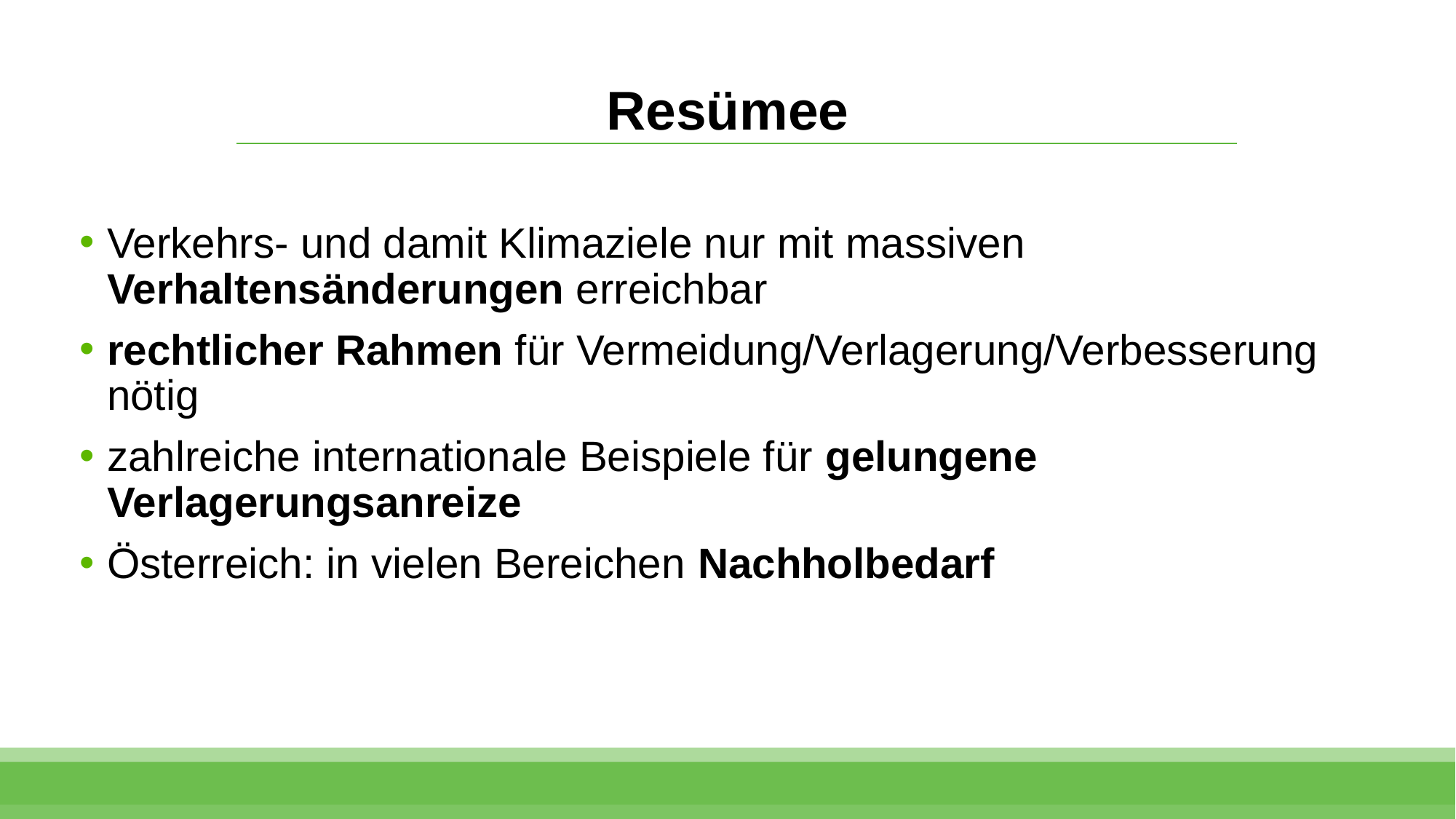

# Resümee

Verkehrs- und damit Klimaziele nur mit massiven Verhaltensänderungen erreichbar
rechtlicher Rahmen für Vermeidung/Verlagerung/Verbesserung nötig
zahlreiche internationale Beispiele für gelungene Verlagerungsanreize
Österreich: in vielen Bereichen Nachholbedarf